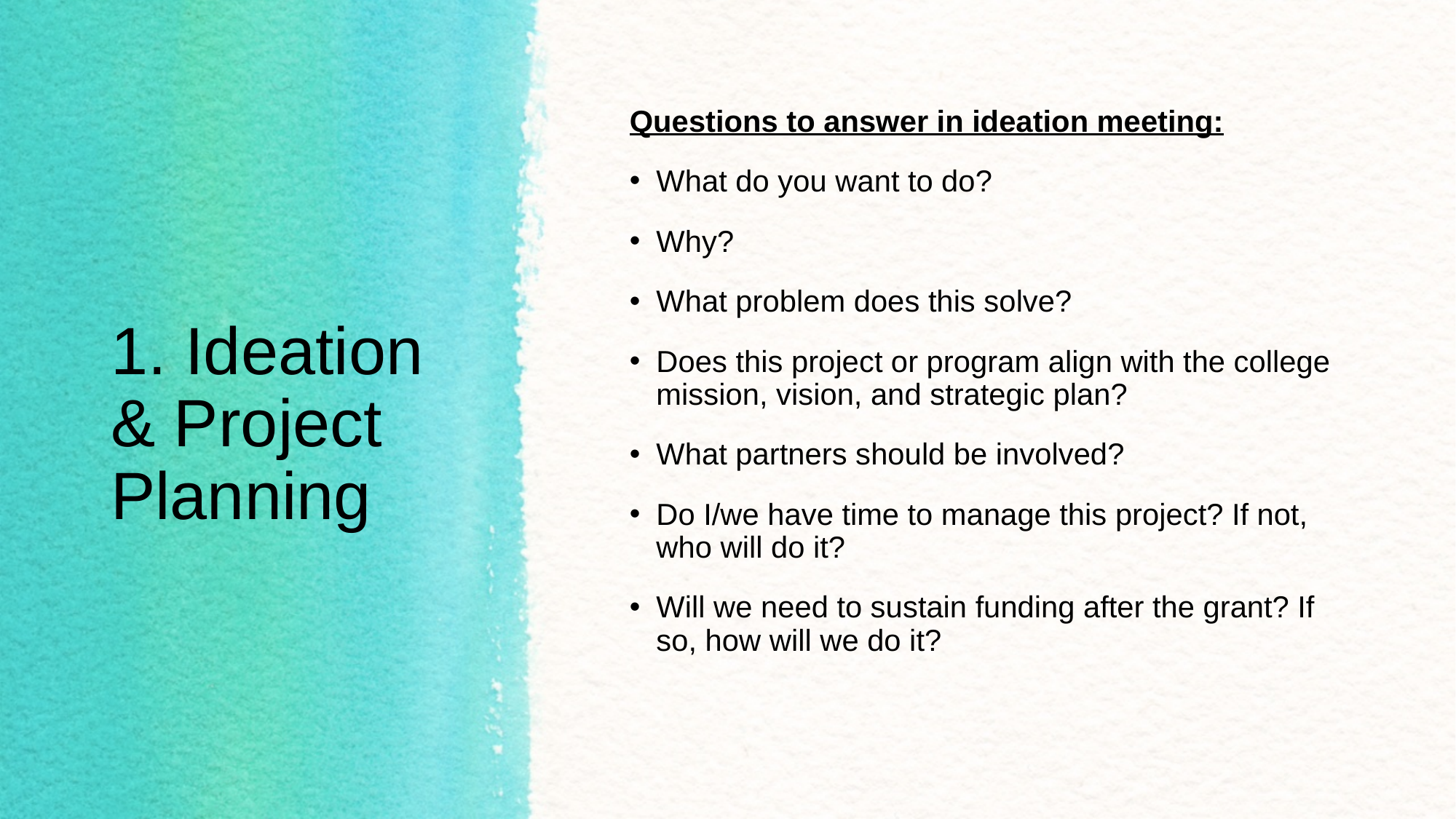

Questions to answer in ideation meeting:
What do you want to do?
Why?
What problem does this solve?
Does this project or program align with the college mission, vision, and strategic plan?
What partners should be involved?
Do I/we have time to manage this project? If not, who will do it?
Will we need to sustain funding after the grant? If so, how will we do it?
# 1. Ideation & Project Planning